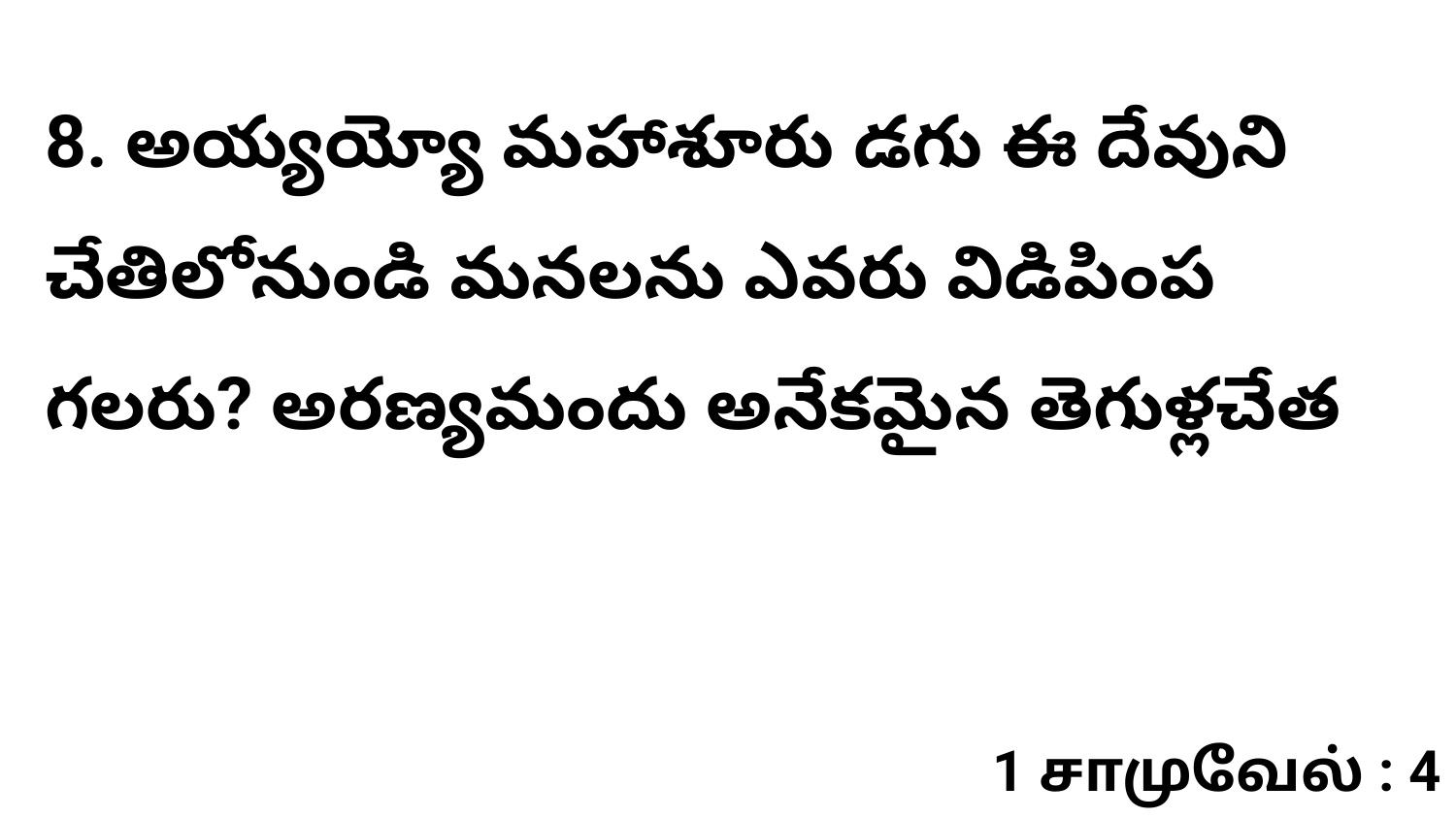

8. అయ్యయ్యో మహాశూరు డగు ఈ దేవుని చేతిలోనుండి మనలను ఎవరు విడిపింప గలరు? అరణ్యమందు అనేకమైన తెగుళ్లచేత
1 சாமுவேல் : 4